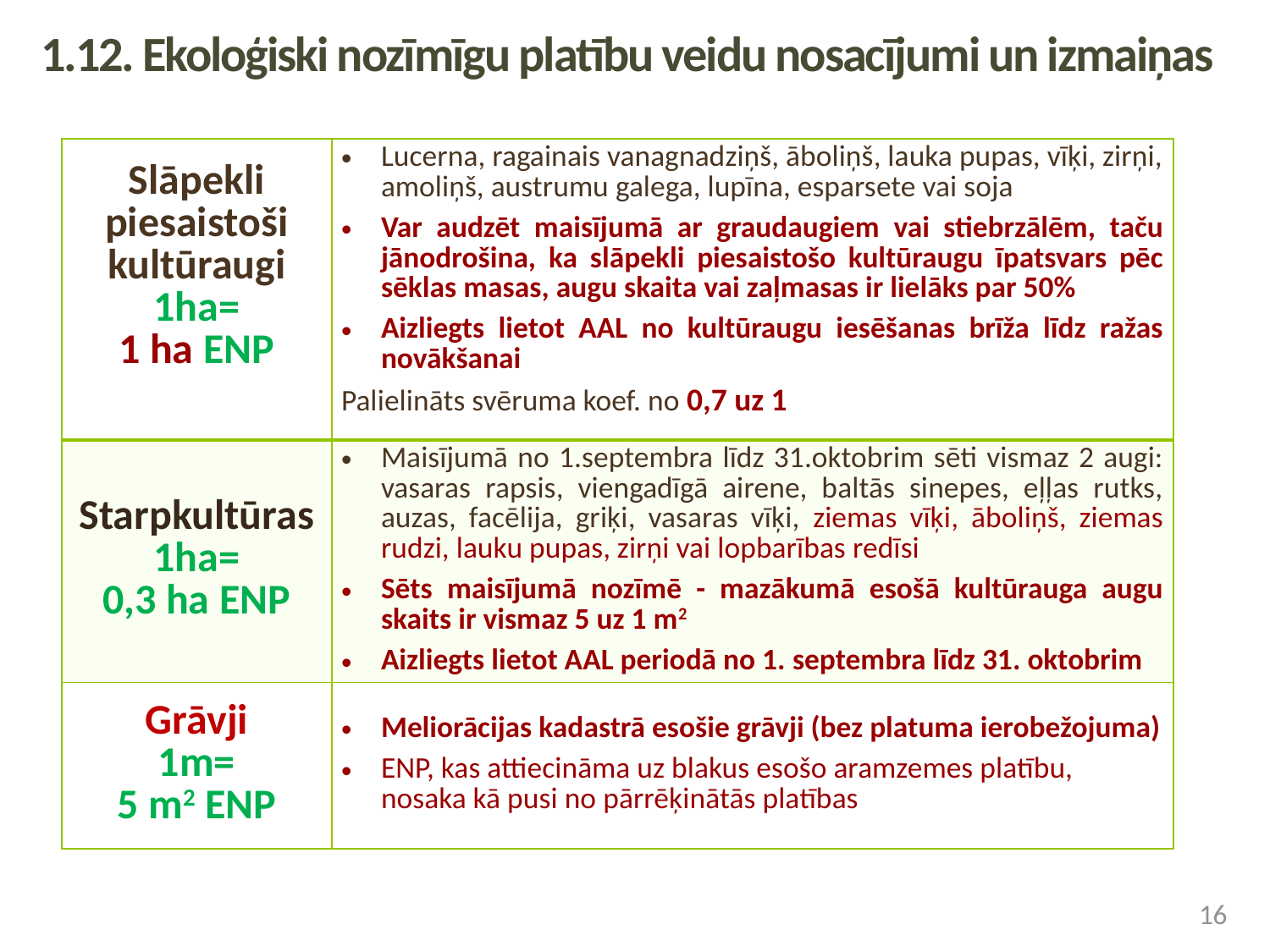

1.12. Ekoloģiski nozīmīgu platību veidu nosacījumi un izmaiņas
| Slāpekli piesaistoši kultūraugi 1ha= 1 ha ENP | Lucerna, ragainais vanagnadziņš, āboliņš, lauka pupas, vīķi, zirņi, amoliņš, austrumu galega, lupīna, esparsete vai soja Var audzēt maisījumā ar graudaugiem vai stiebrzālēm, taču jānodrošina, ka slāpekli piesaistošo kultūraugu īpatsvars pēc sēklas masas, augu skaita vai zaļmasas ir lielāks par 50% Aizliegts lietot AAL no kultūraugu iesēšanas brīža līdz ražas novākšanai Palielināts svēruma koef. no 0,7 uz 1 |
| --- | --- |
| Starpkultūras 1ha= 0,3 ha ENP | Maisījumā no 1.septembra līdz 31.oktobrim sēti vismaz 2 augi: vasaras rapsis, viengadīgā airene, baltās sinepes, eļļas rutks, auzas, facēlija, griķi, vasaras vīķi, ziemas vīķi, āboliņš, ziemas rudzi, lauku pupas, zirņi vai lopbarības redīsi Sēts maisījumā nozīmē - mazākumā esošā kultūrauga augu skaits ir vismaz 5 uz 1 m2 Aizliegts lietot AAL periodā no 1. septembra līdz 31. oktobrim |
| Grāvji 1m= 5 m2 ENP | Meliorācijas kadastrā esošie grāvji (bez platuma ierobežojuma) ENP, kas attiecināma uz blakus esošo aramzemes platību, nosaka kā pusi no pārrēķinātās platības |
16